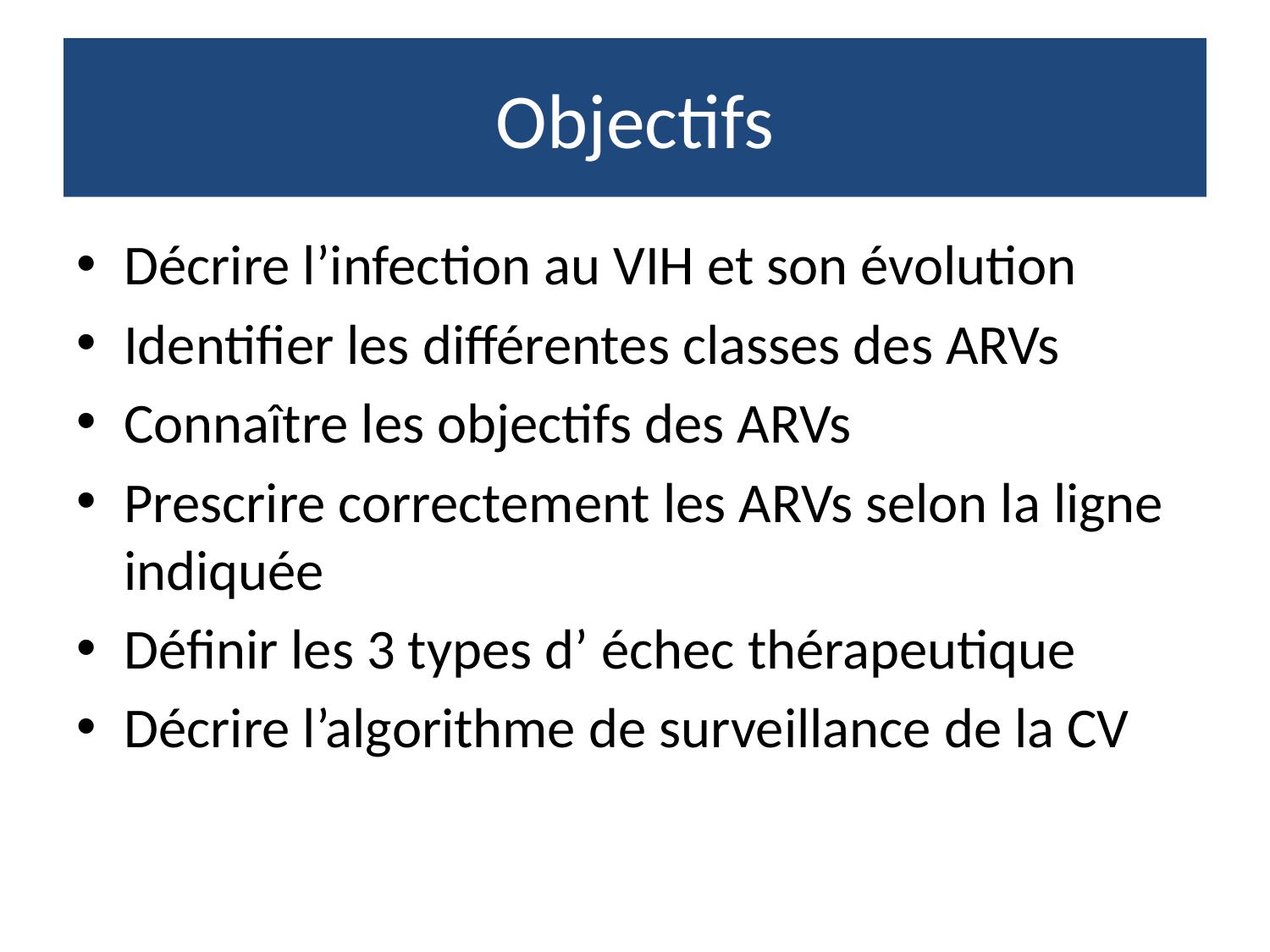

# Objectifs
Décrire l’infection au VIH et son évolution
Identifier les différentes classes des ARVs
Connaître les objectifs des ARVs
Prescrire correctement les ARVs selon la ligne indiquée
Définir les 3 types d’ échec thérapeutique
Décrire l’algorithme de surveillance de la CV